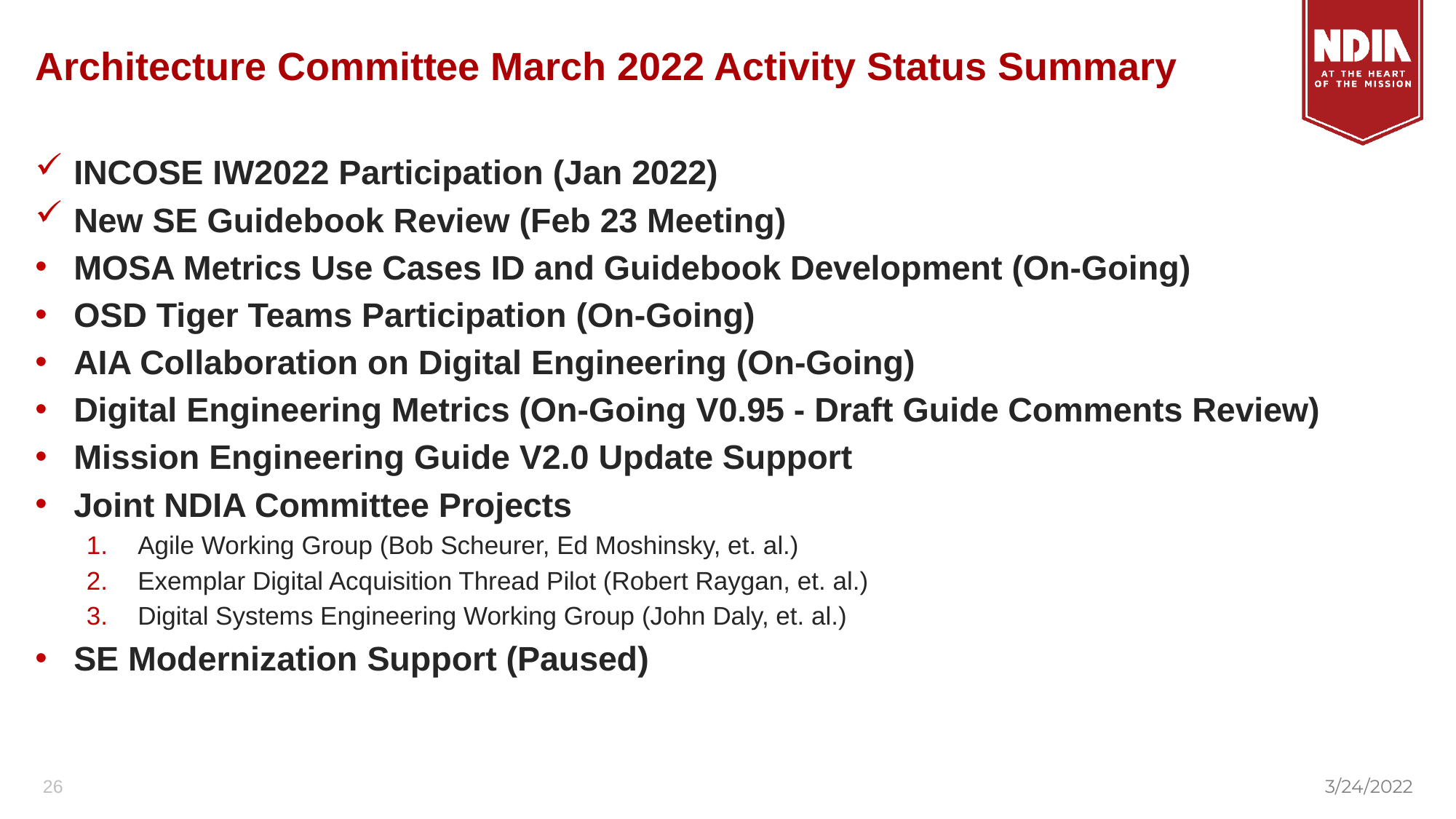

# Architecture Committee March 2022 Activity Status Summary
INCOSE IW2022 Participation (Jan 2022)
New SE Guidebook Review (Feb 23 Meeting)
MOSA Metrics Use Cases ID and Guidebook Development (On-Going)
OSD Tiger Teams Participation (On-Going)
AIA Collaboration on Digital Engineering (On-Going)
Digital Engineering Metrics (On-Going V0.95 - Draft Guide Comments Review)
Mission Engineering Guide V2.0 Update Support
Joint NDIA Committee Projects
Agile Working Group (Bob Scheurer, Ed Moshinsky, et. al.)
Exemplar Digital Acquisition Thread Pilot (Robert Raygan, et. al.)
Digital Systems Engineering Working Group (John Daly, et. al.)
SE Modernization Support (Paused)
26
3/24/2022